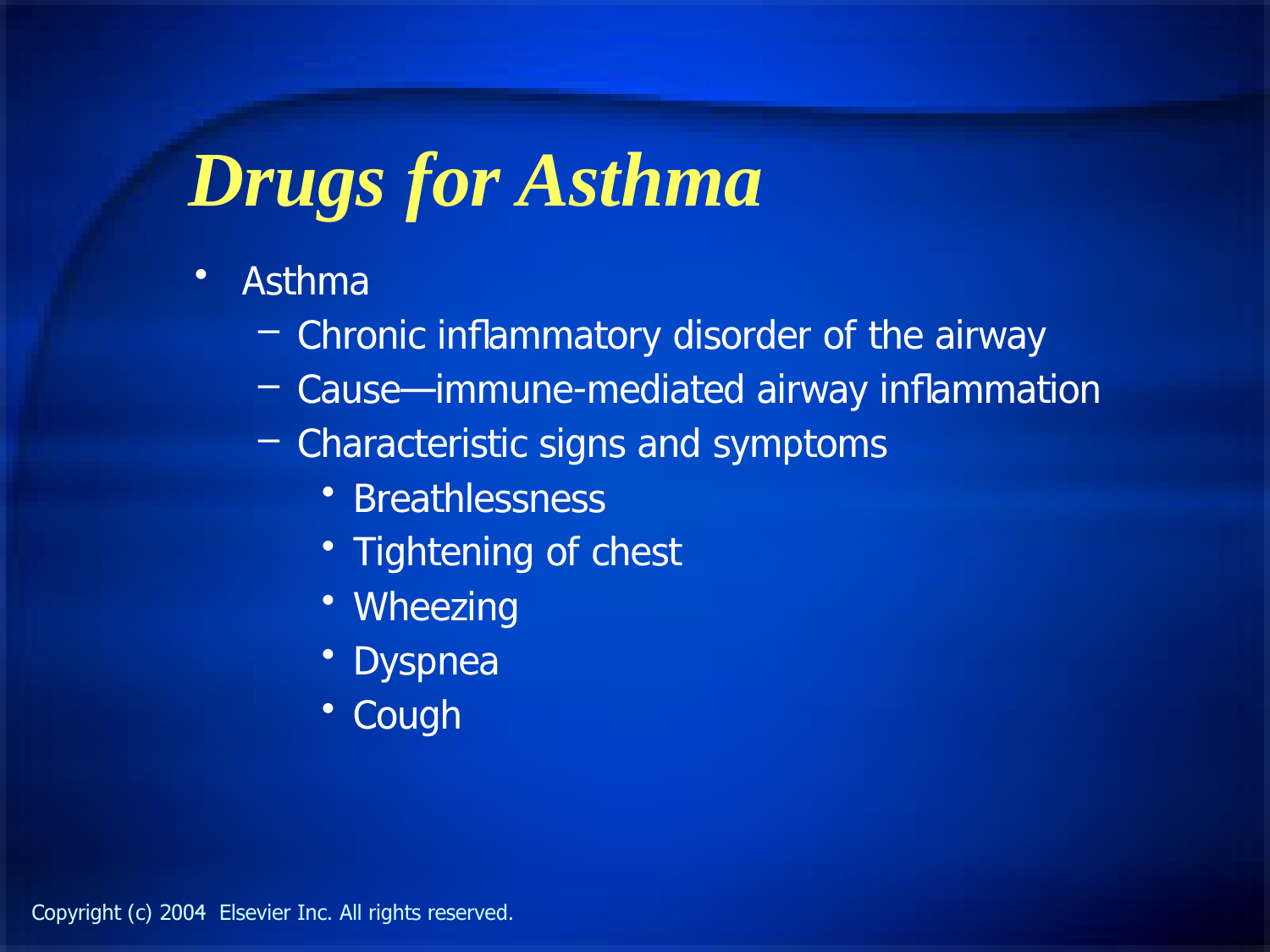

# Drugs for Asthma
Asthma
Chronic inflammatory disorder of the airway
Cause—immune-mediated airway inflammation
Characteristic signs and symptoms
Breathlessness
Tightening of chest
Wheezing
Dyspnea
Cough